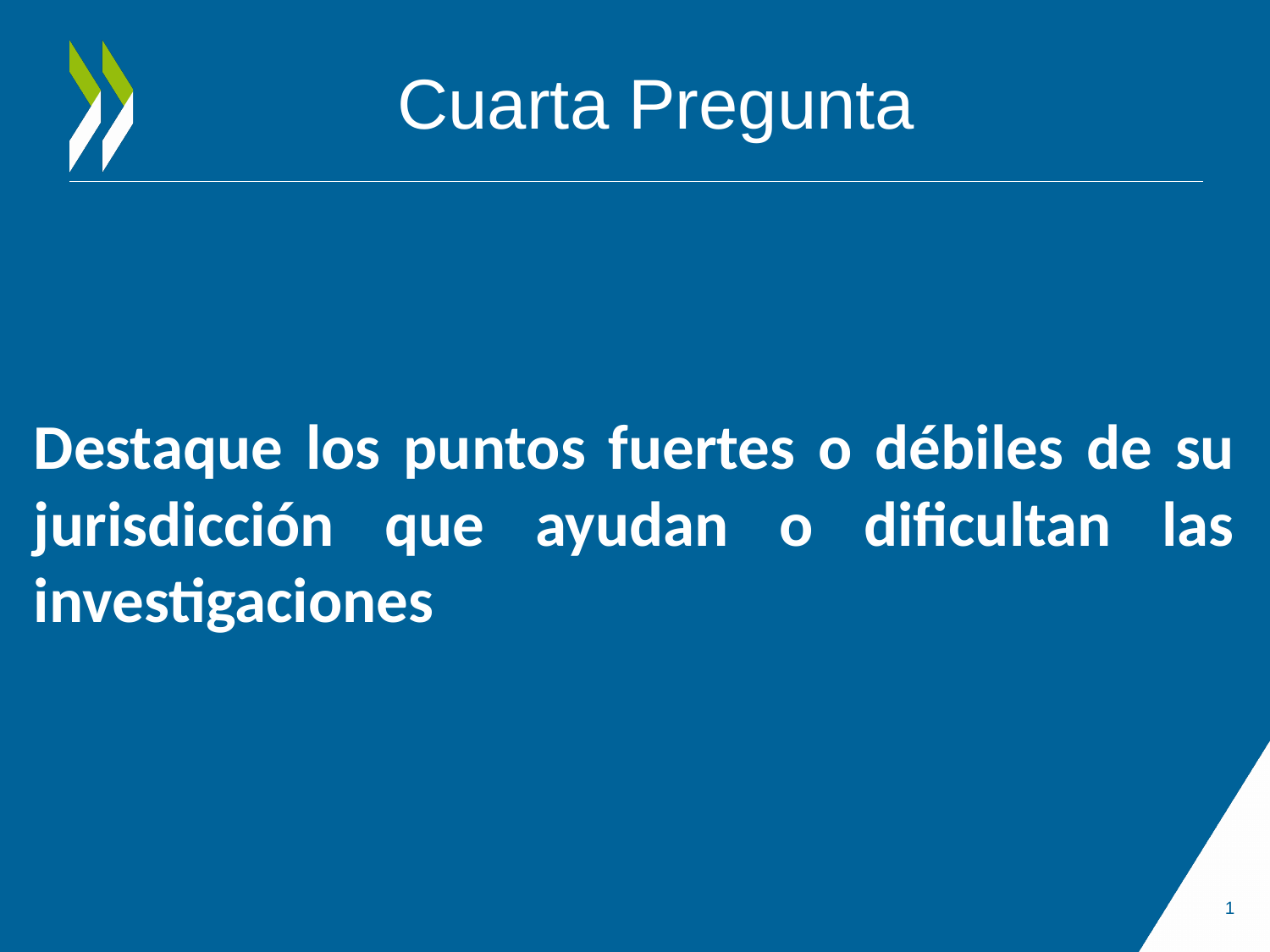

# Cuarta Pregunta

Destaque los puntos fuertes o débiles de su jurisdicción que ayudan o dificultan las investigaciones
1